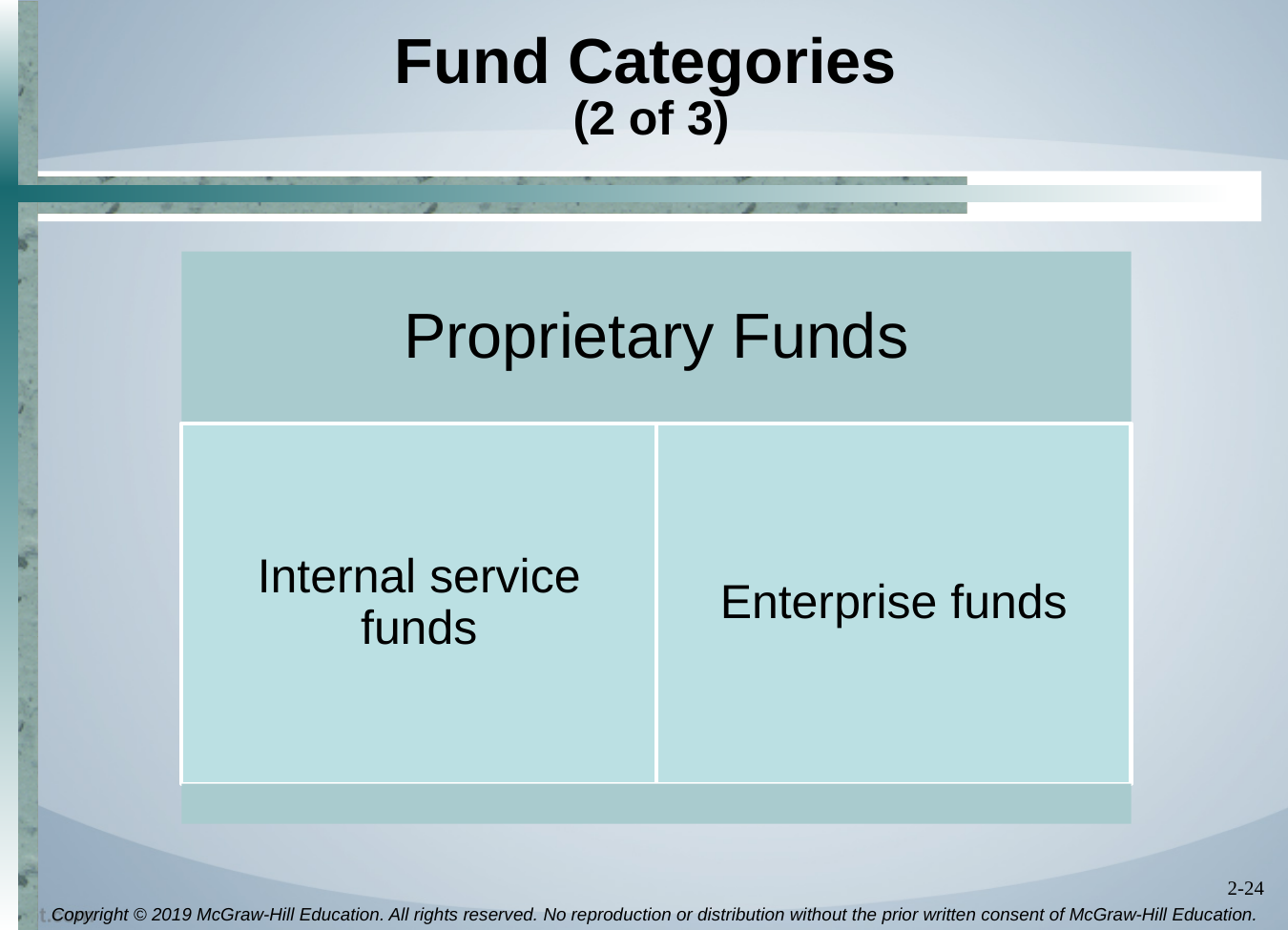

# Fund Categories (2 of 3)

Proprietary Funds
Internal service funds
Enterprise funds